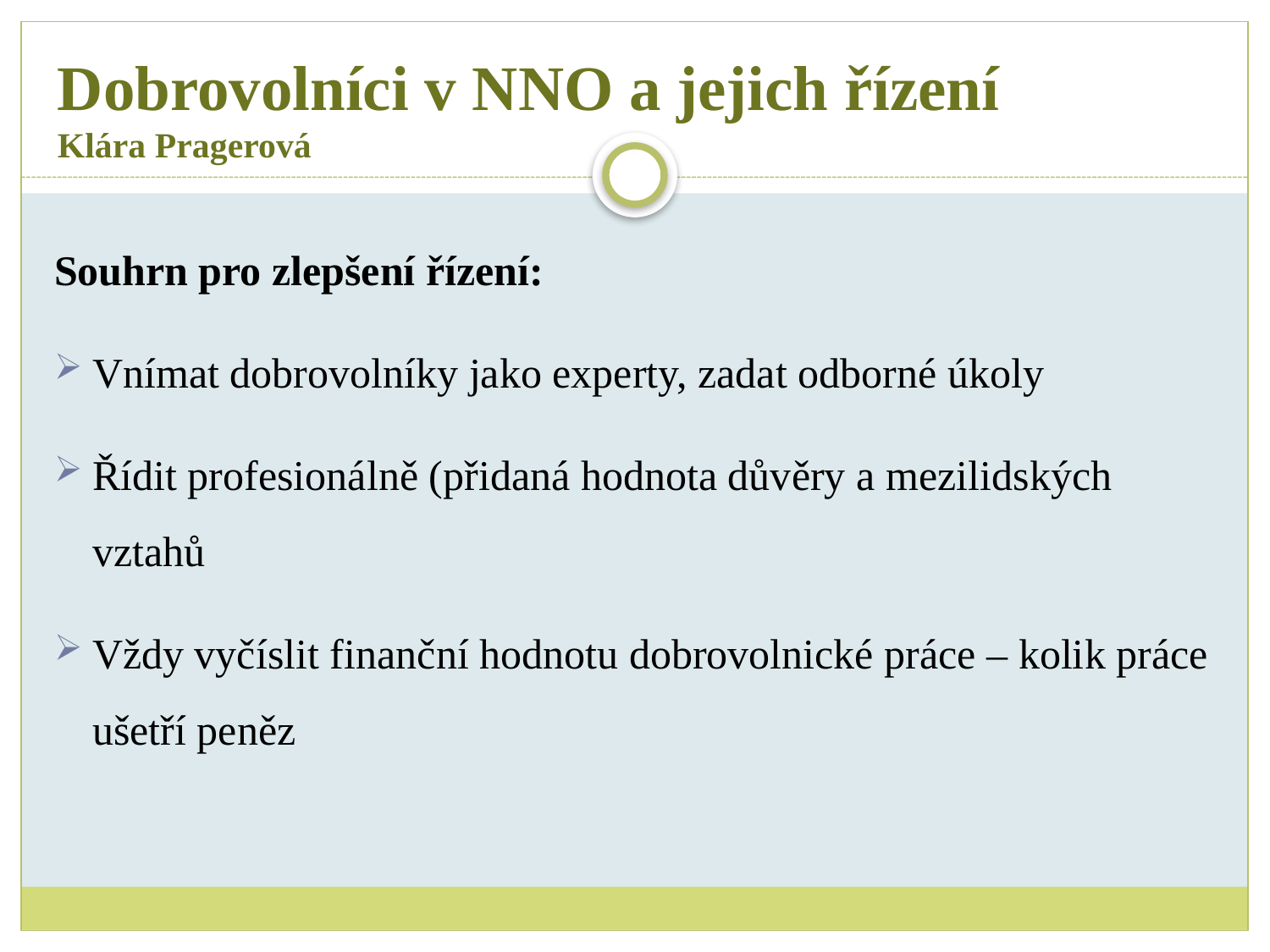

# Dobrovolníci v NNO a jejich řízení Klára Pragerová
Souhrn pro zlepšení řízení:
Vnímat dobrovolníky jako experty, zadat odborné úkoly
Řídit profesionálně (přidaná hodnota důvěry a mezilidských vztahů
Vždy vyčíslit finanční hodnotu dobrovolnické práce – kolik práce ušetří peněz